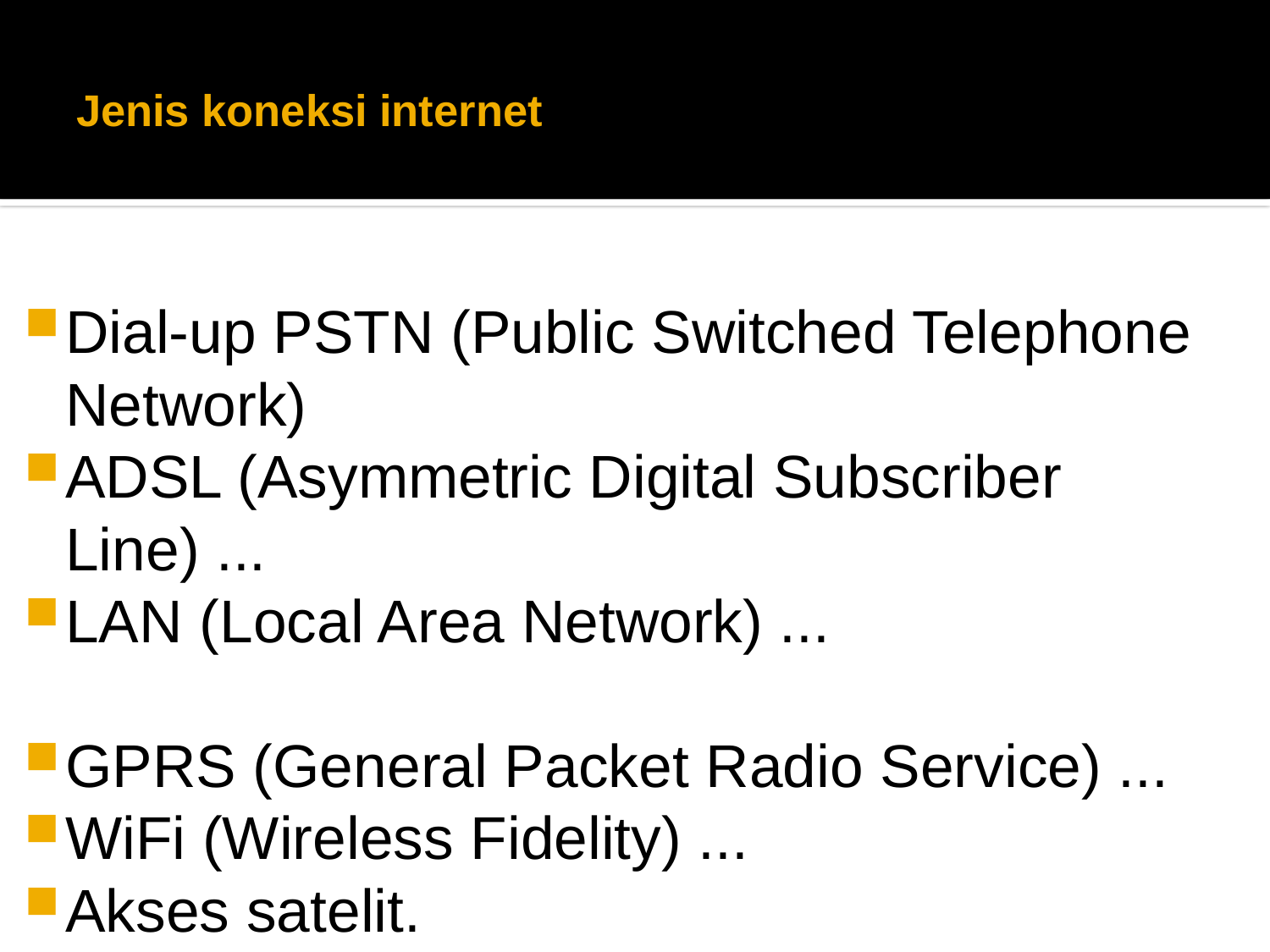

# Jenis koneksi internet

Dial-up PSTN (Public Switched Telephone Network)
ADSL (Asymmetric Digital Subscriber Line) ...
LAN (Local Area Network) ...

GPRS (General Packet Radio Service) ...
WiFi (Wireless Fidelity) ...
Akses satelit.